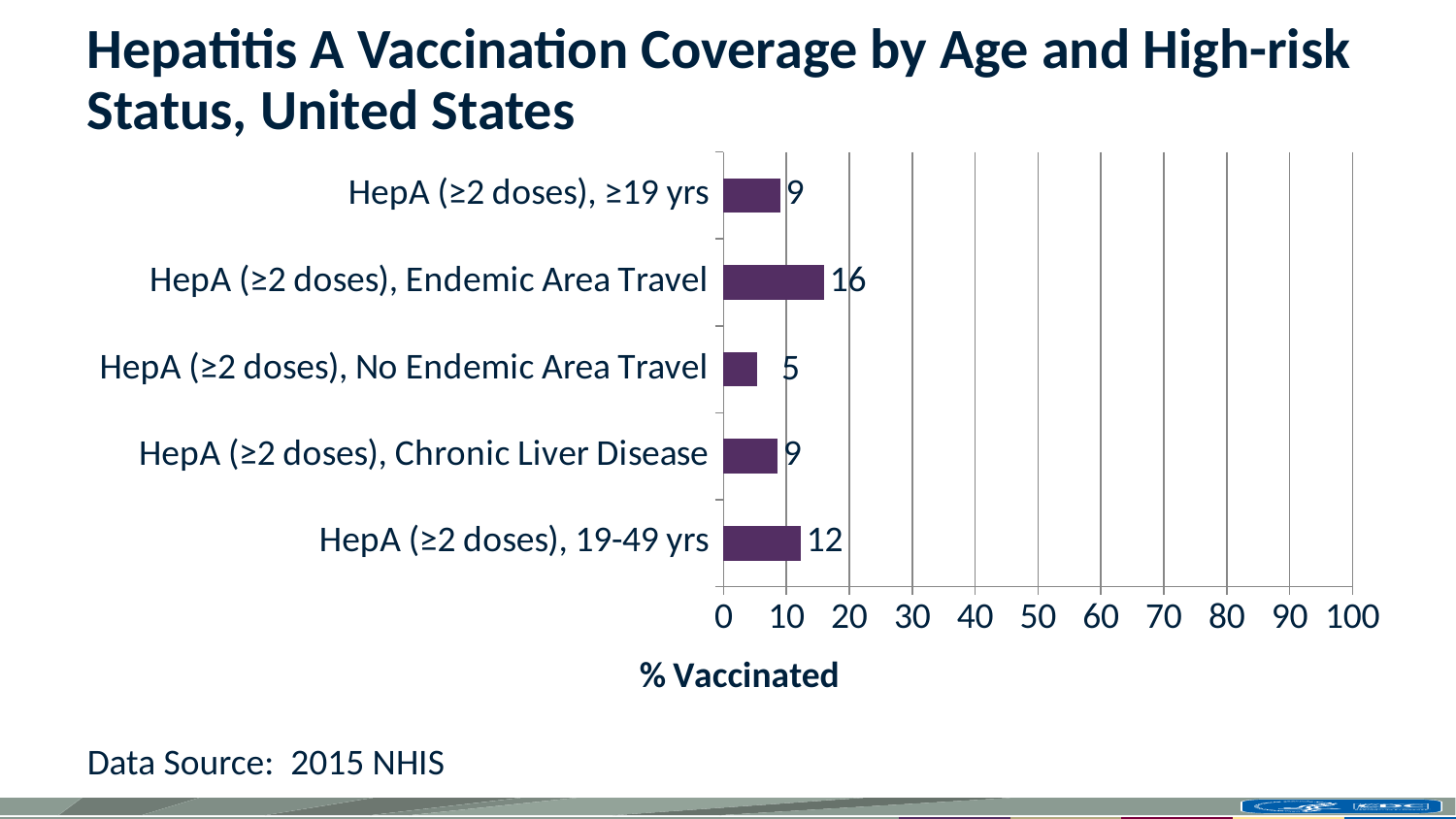

# Hepatitis A Vaccination Coverage by Age and High-risk Status, United States

### Chart

| Category | Column2 |
|---|---|
| HepA (≥2 doses), 19-49 yrs | 12.3 |
| HepA (≥2 doses), Chronic Liver Disease | 8.6 |
| HepA (≥2 doses), No Endemic Area Travel | 5.4 |
| HepA (≥2 doses), Endemic Area Travel | 16.0 |
| HepA (≥2 doses), ≥19 yrs | 9.0 |
Data Source:  2015 NHIS